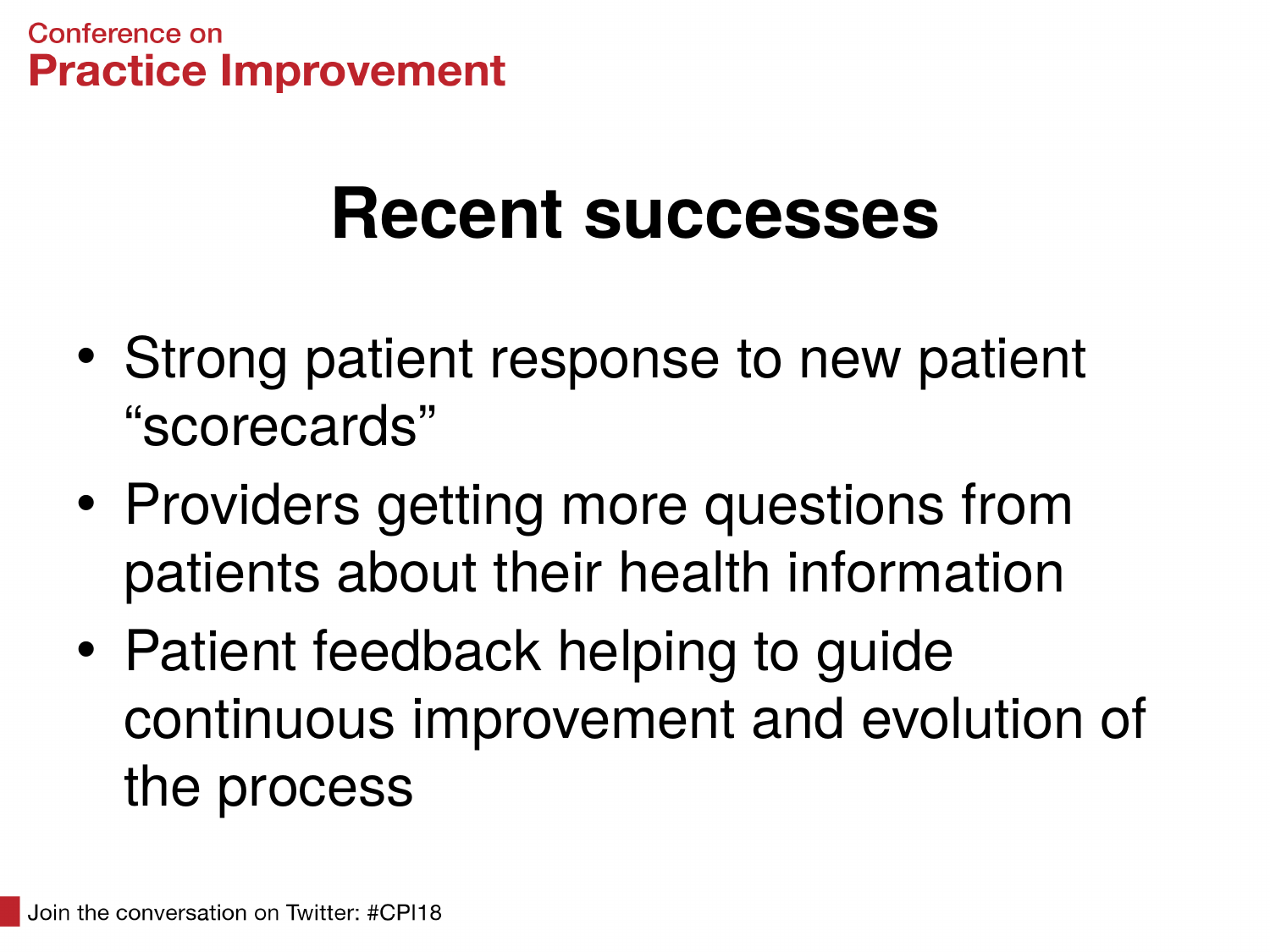

# Recent successes
Strong patient response to new patient “scorecards”
Providers getting more questions from patients about their health information
Patient feedback helping to guide continuous improvement and evolution of the process